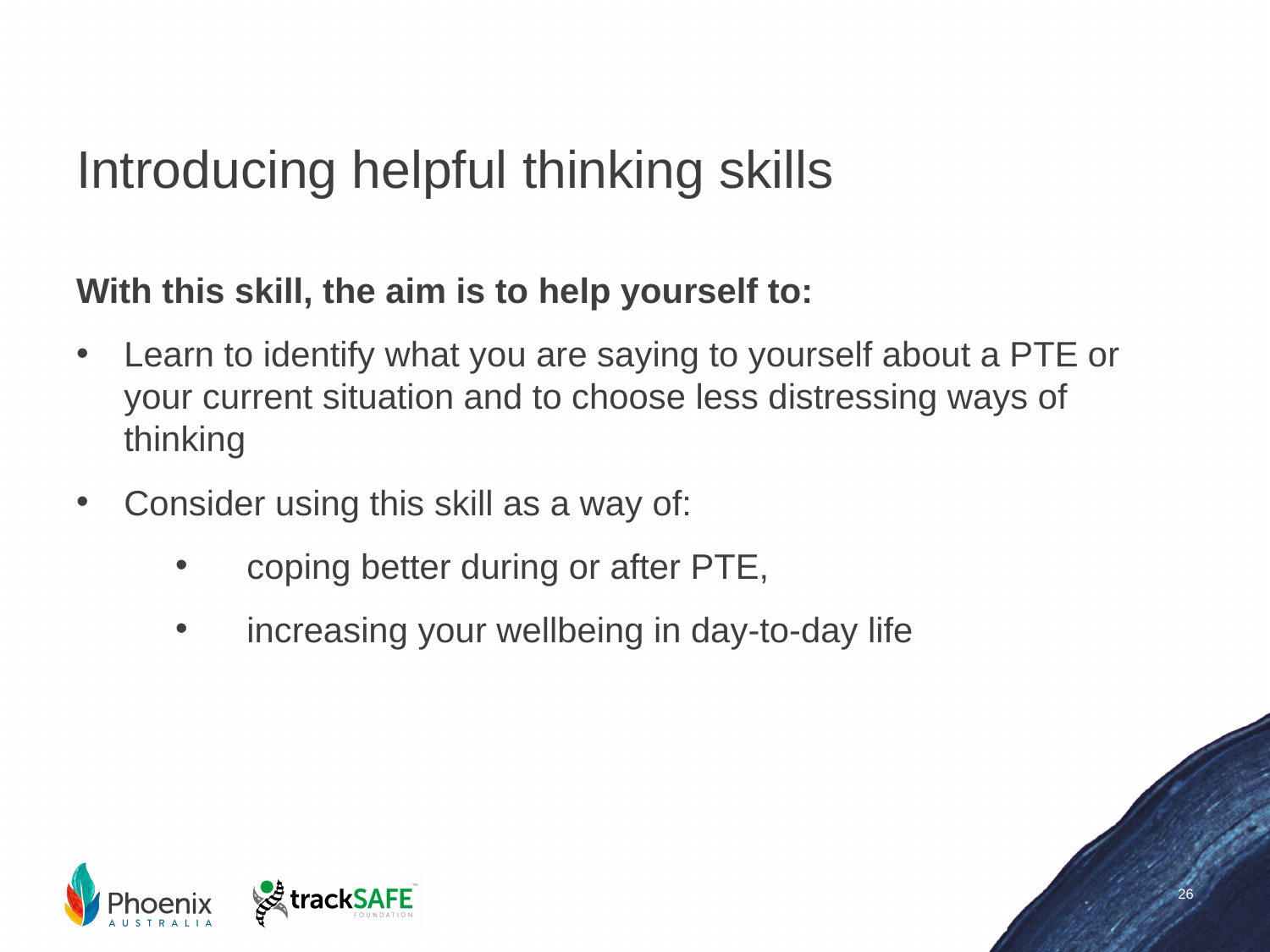

# Introducing helpful thinking skills
With this skill, the aim is to help yourself to:
Learn to identify what you are saying to yourself about a PTE or your current situation and to choose less distressing ways of thinking
Consider using this skill as a way of:
coping better during or after PTE,
increasing your wellbeing in day-to-day life
26